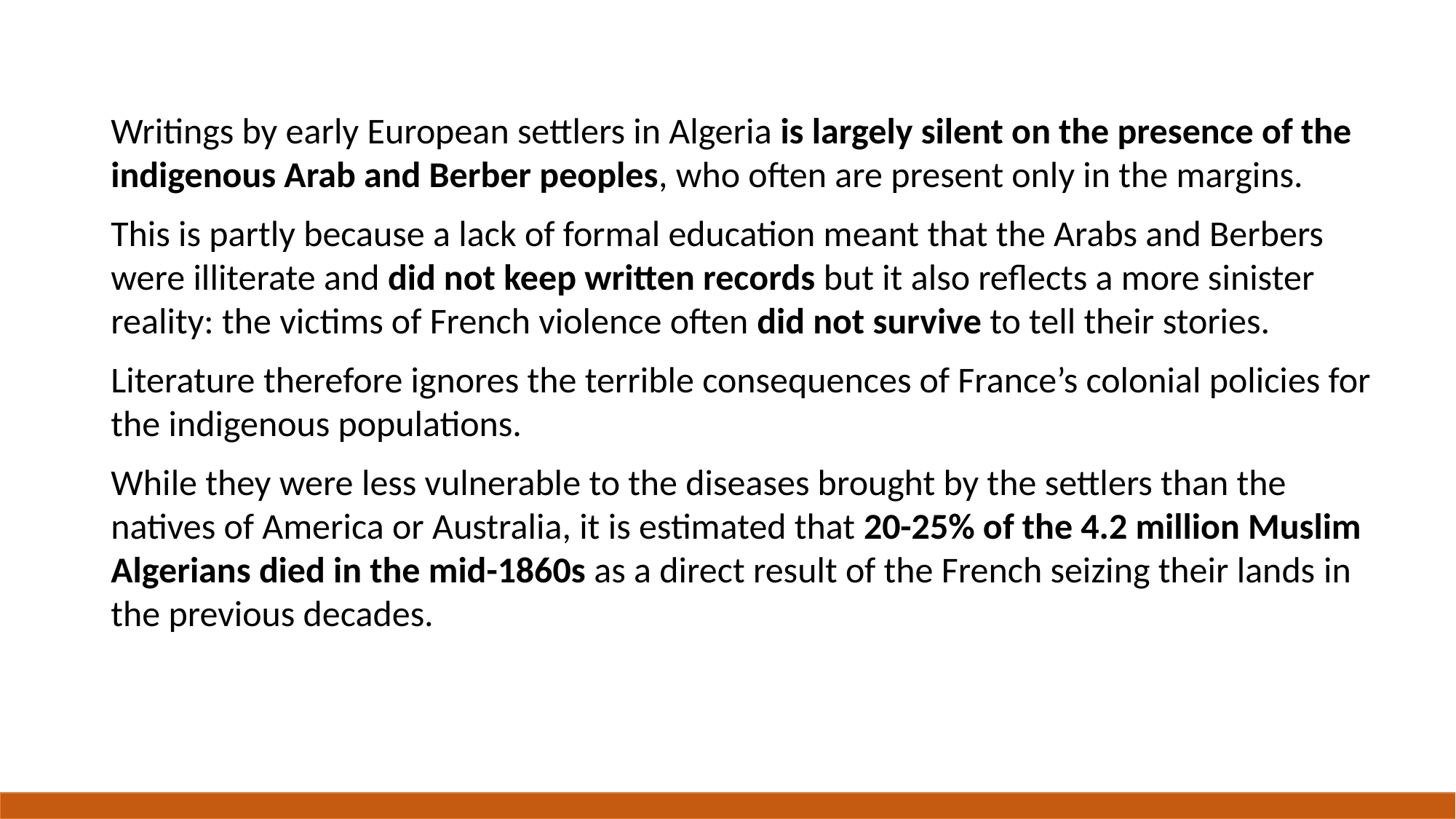

Writings by early European settlers in Algeria is largely silent on the presence of the indigenous Arab and Berber peoples, who often are present only in the margins.
This is partly because a lack of formal education meant that the Arabs and Berbers were illiterate and did not keep written records but it also reflects a more sinister reality: the victims of French violence often did not survive to tell their stories.
Literature therefore ignores the terrible consequences of France’s colonial policies for the indigenous populations.
While they were less vulnerable to the diseases brought by the settlers than the natives of America or Australia, it is estimated that 20-25% of the 4.2 million Muslim Algerians died in the mid-1860s as a direct result of the French seizing their lands in the previous decades.